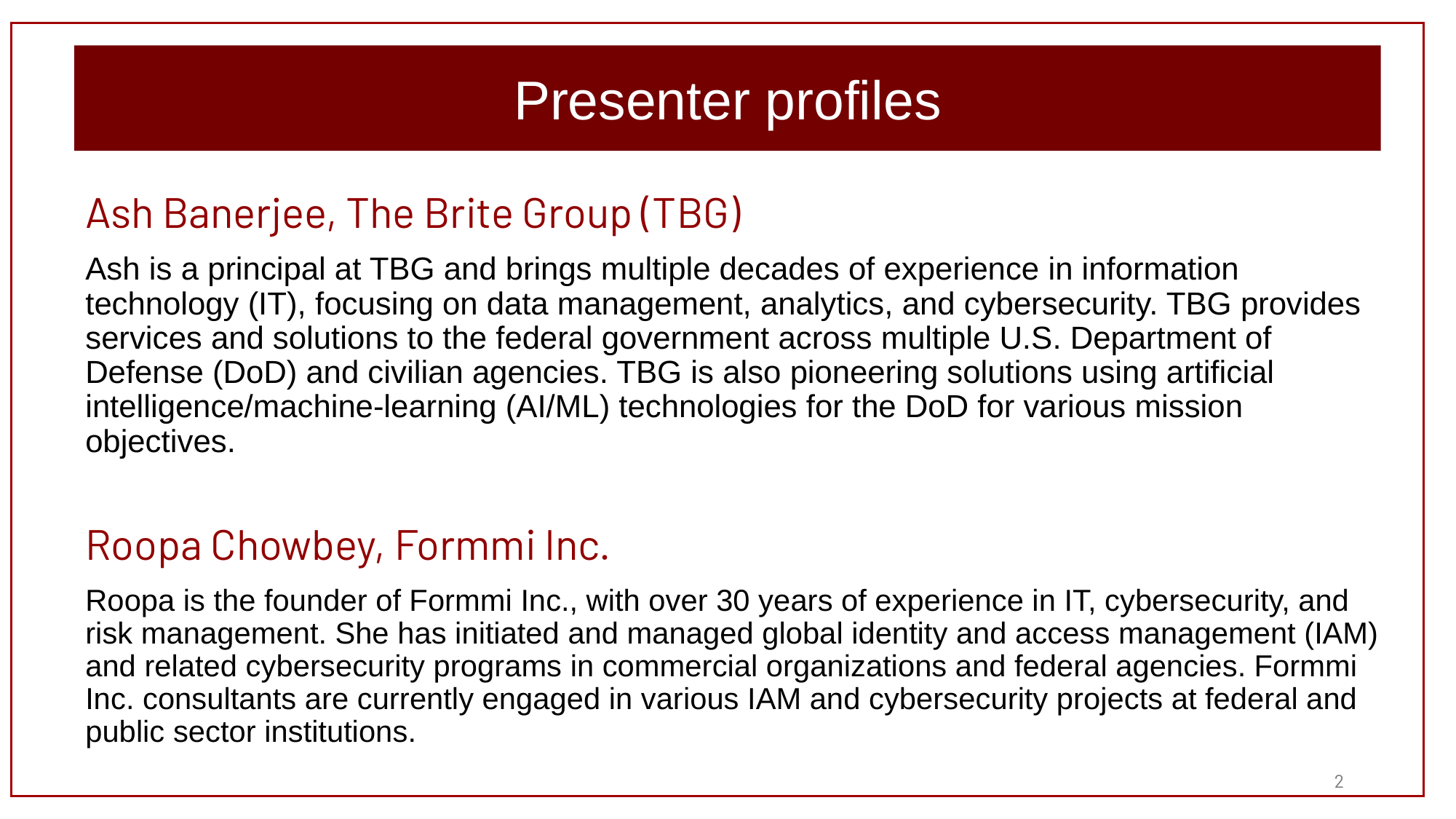

Presenter profiles
Ash Banerjee, The Brite Group (TBG)
Ash is a principal at TBG and brings multiple decades of experience in information technology (IT), focusing on data management, analytics, and cybersecurity. TBG provides services and solutions to the federal government across multiple U.S. Department of Defense (DoD) and civilian agencies. TBG is also pioneering solutions using artificial intelligence/machine-learning (AI/ML) technologies for the DoD for various mission objectives.

Roopa Chowbey, Formmi Inc.
Roopa is the founder of Formmi Inc., with over 30 years of experience in IT, cybersecurity, and risk management. She has initiated and managed global identity and access management (IAM) and related cybersecurity programs in commercial organizations and federal agencies. Formmi Inc. consultants are currently engaged in various IAM and cybersecurity projects at federal and public sector institutions.
2